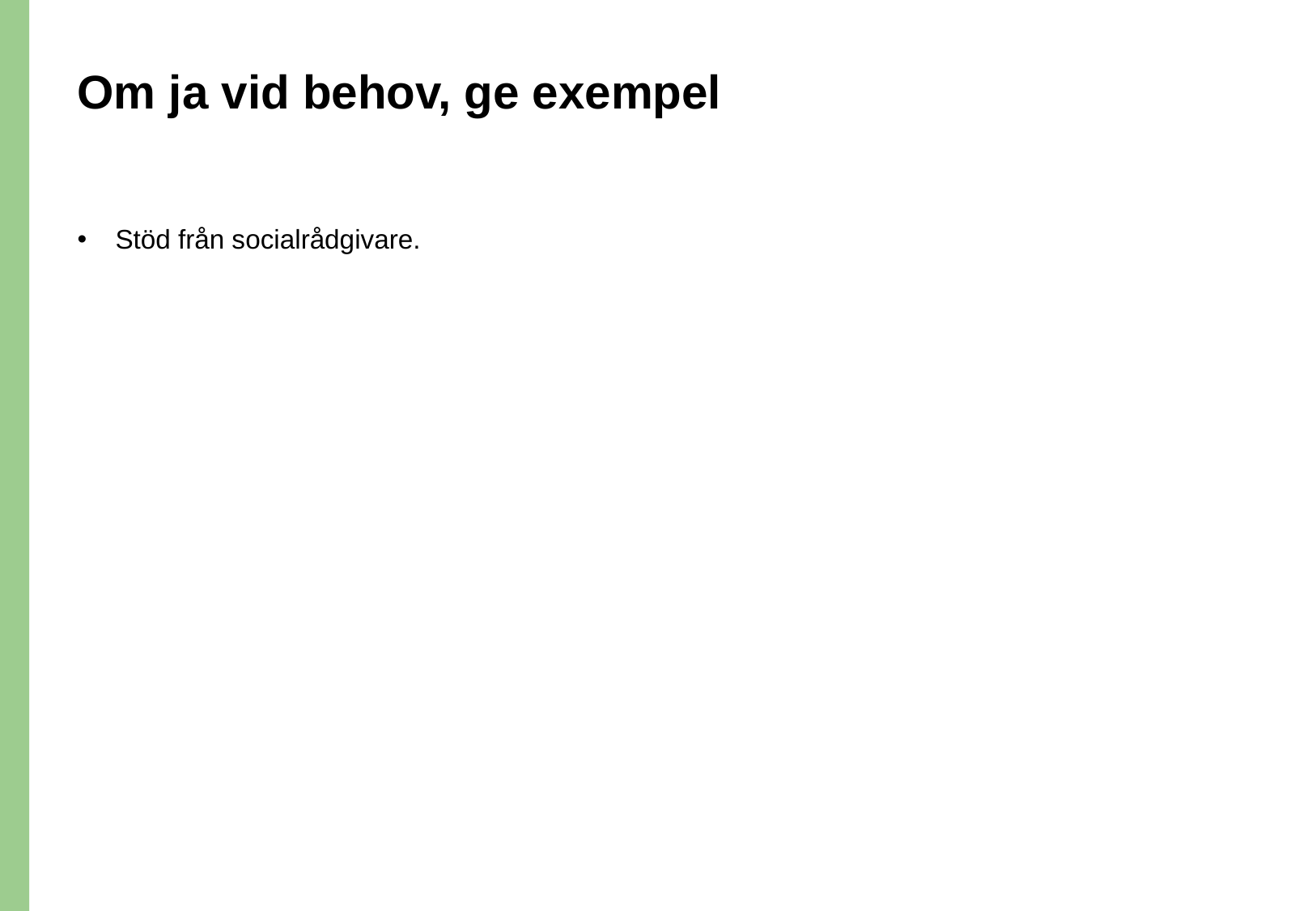

# Om ja vid behov, ge exempel
Stöd från socialrådgivare.